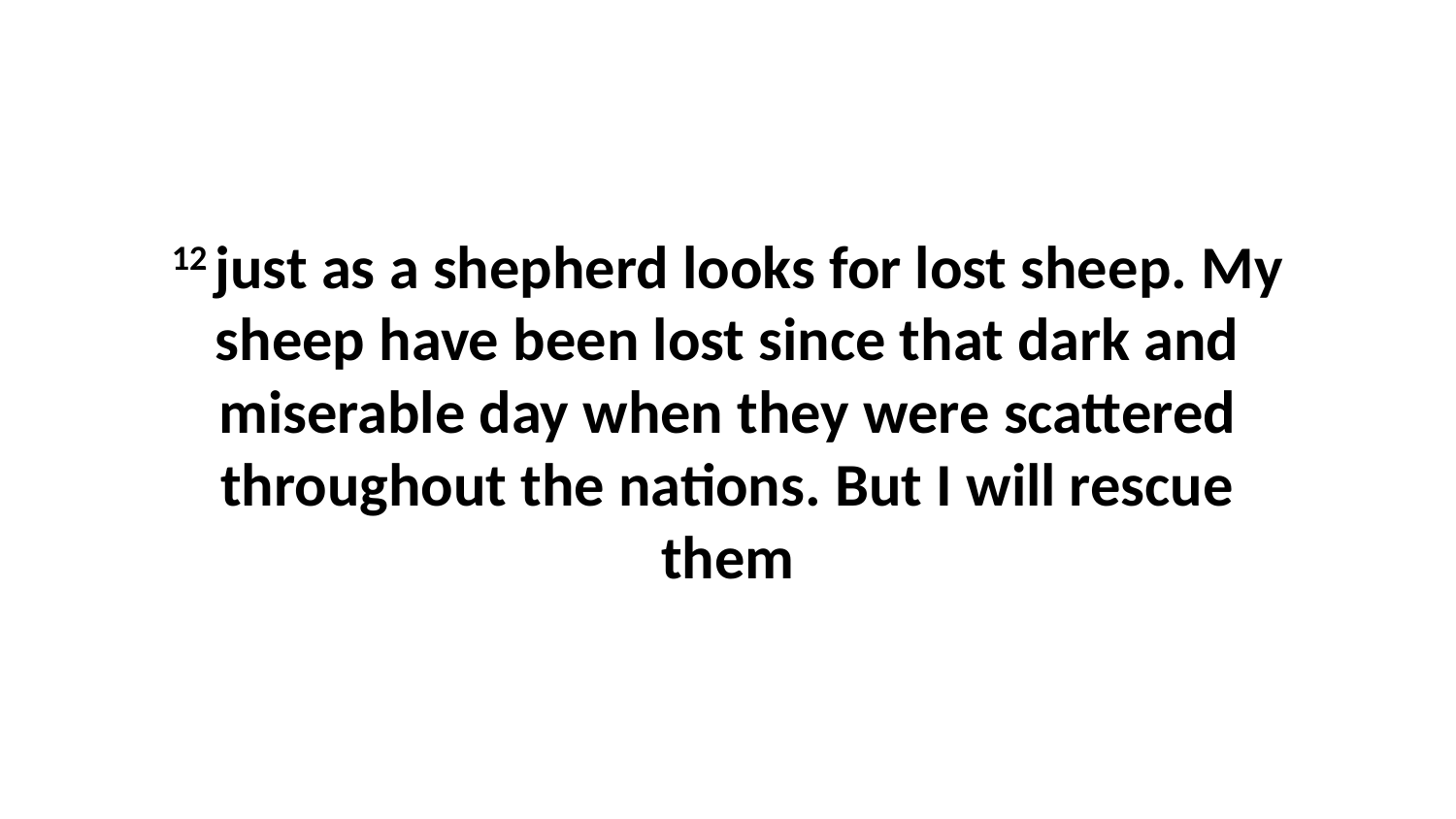

12 just as a shepherd looks for lost sheep. My sheep have been lost since that dark and miserable day when they were scattered throughout the nations. But I will rescue them